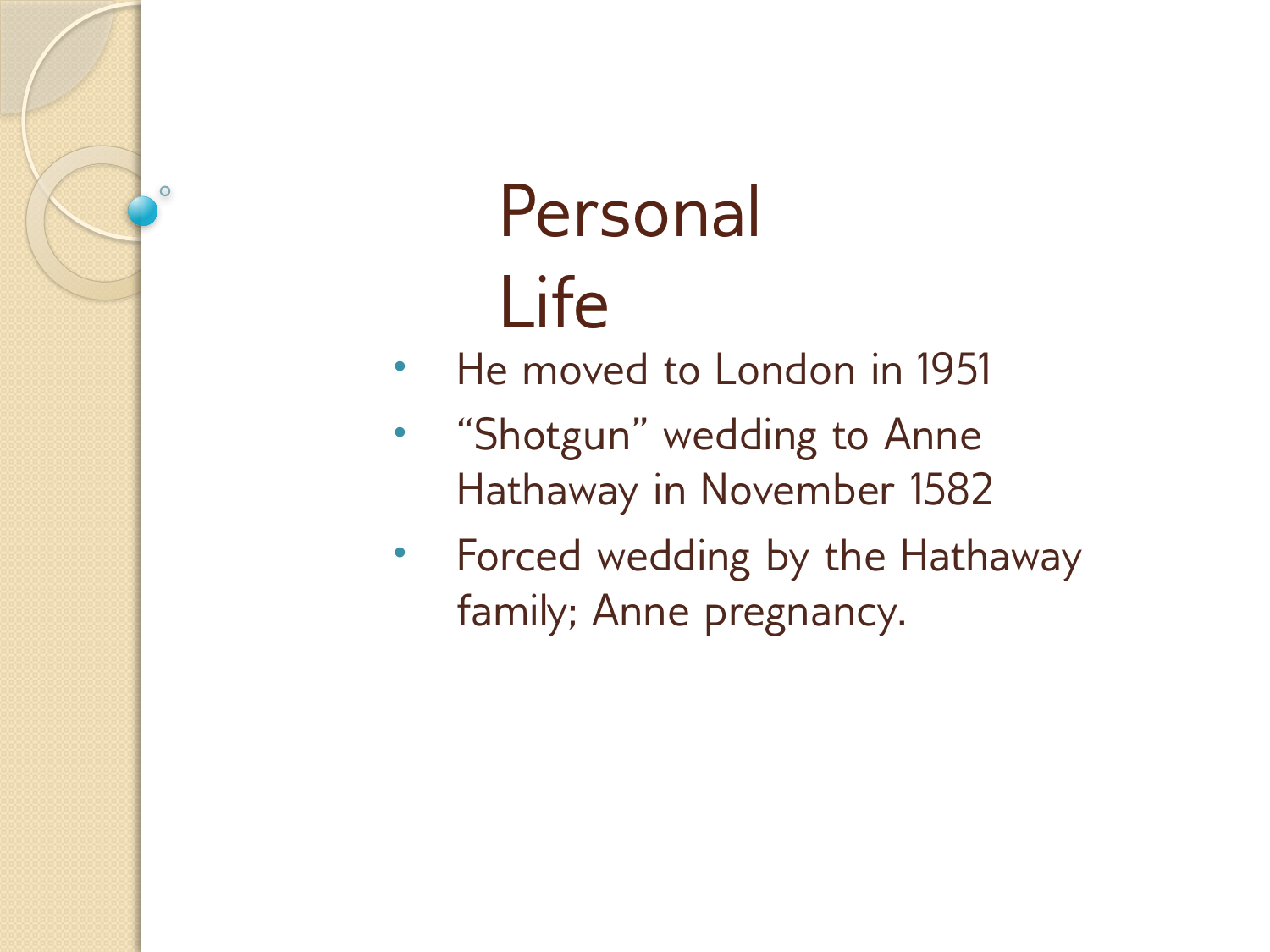

# Personal Life
He moved to London in 1951
“Shotgun” wedding to Anne Hathaway in November 1582
Forced wedding by the Hathaway family; Anne pregnancy.